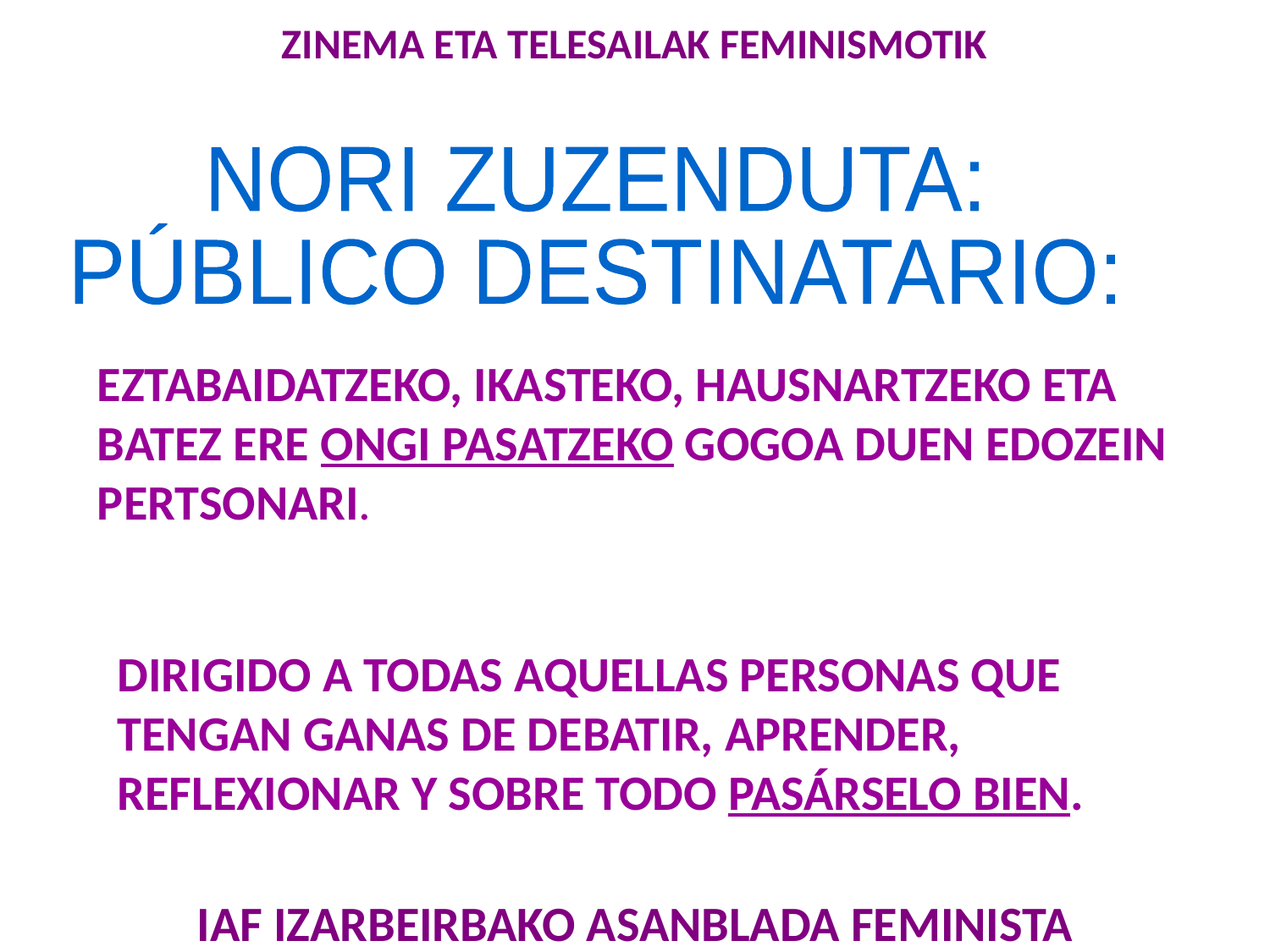

ZINEMA ETA TELESAILAK FEMINISMOTIK
NORI ZUZENDUTA:
PÚBLICO DESTINATARIO:
EZTABAIDATZEKO, IKASTEKO, HAUSNARTZEKO ETA BATEZ ERE ONGI PASATZEKO GOGOA DUEN EDOZEIN PERTSONARI.
DIRIGIDO A TODAS AQUELLAS PERSONAS QUE TENGAN GANAS DE DEBATIR, APRENDER, REFLEXIONAR Y SOBRE TODO PASÁRSELO BIEN.
IAF IZARBEIRBAKO ASANBLADA FEMINISTA